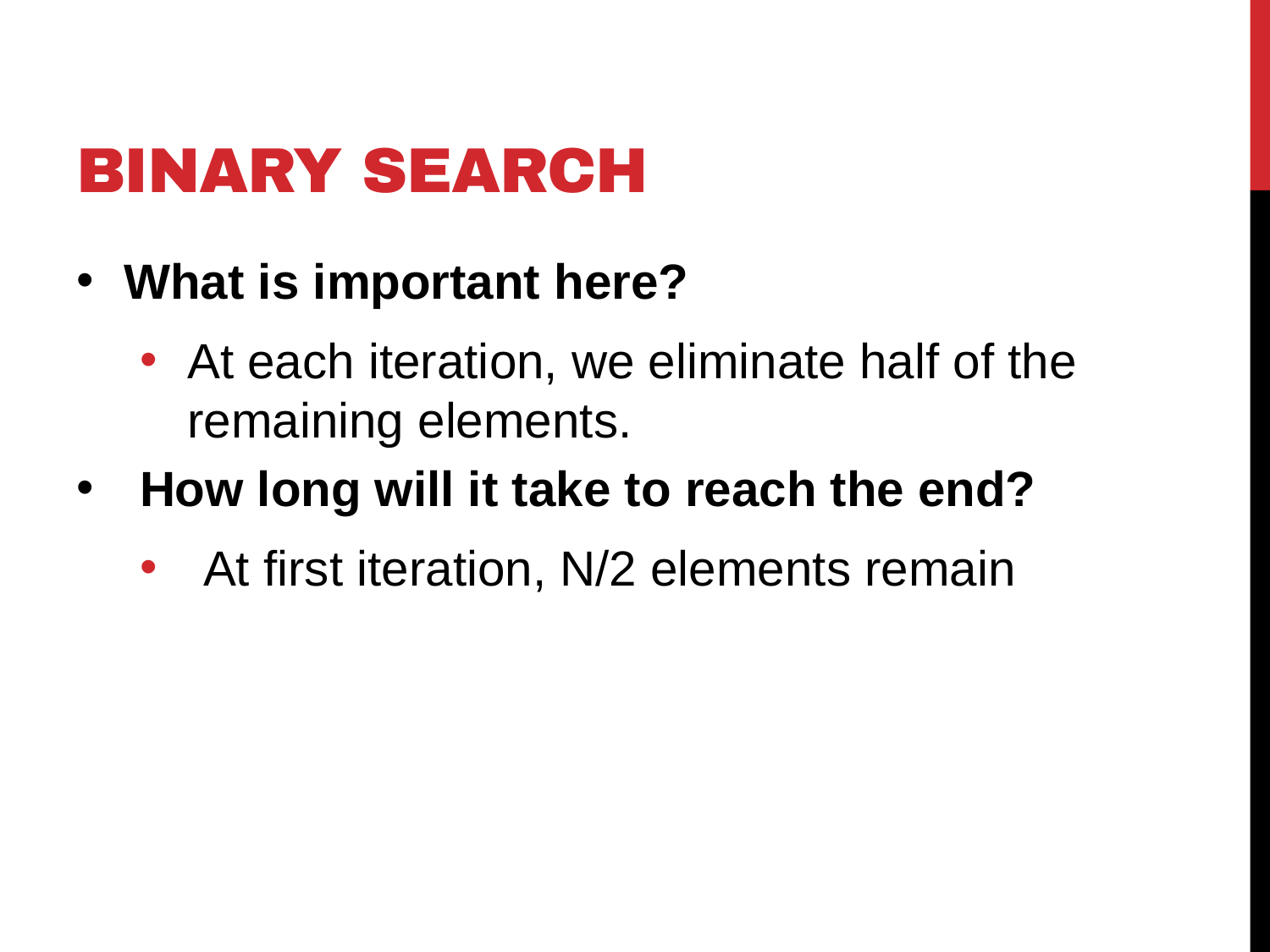

# Binary Search
What is important here?
At each iteration, we eliminate half of the remaining elements.
How long will it take to reach the end?
At first iteration, N/2 elements remain